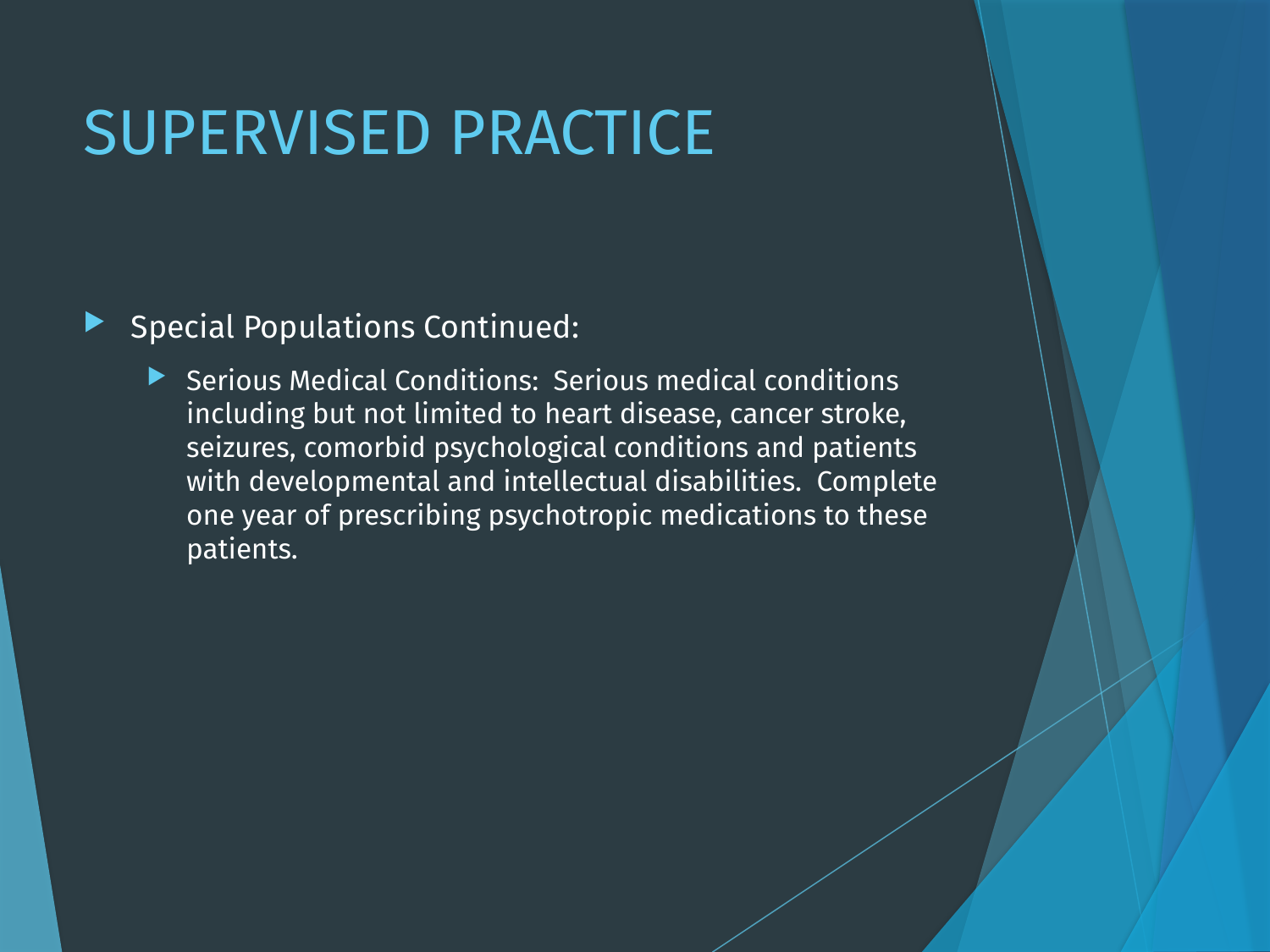

# SUPERVISED PRACTICE
Special Populations Continued:
Serious Medical Conditions:  Serious medical conditions including but not limited to heart disease, cancer stroke, seizures, comorbid psychological conditions and patients with developmental and intellectual disabilities.  Complete one year of prescribing psychotropic medications to these patients.